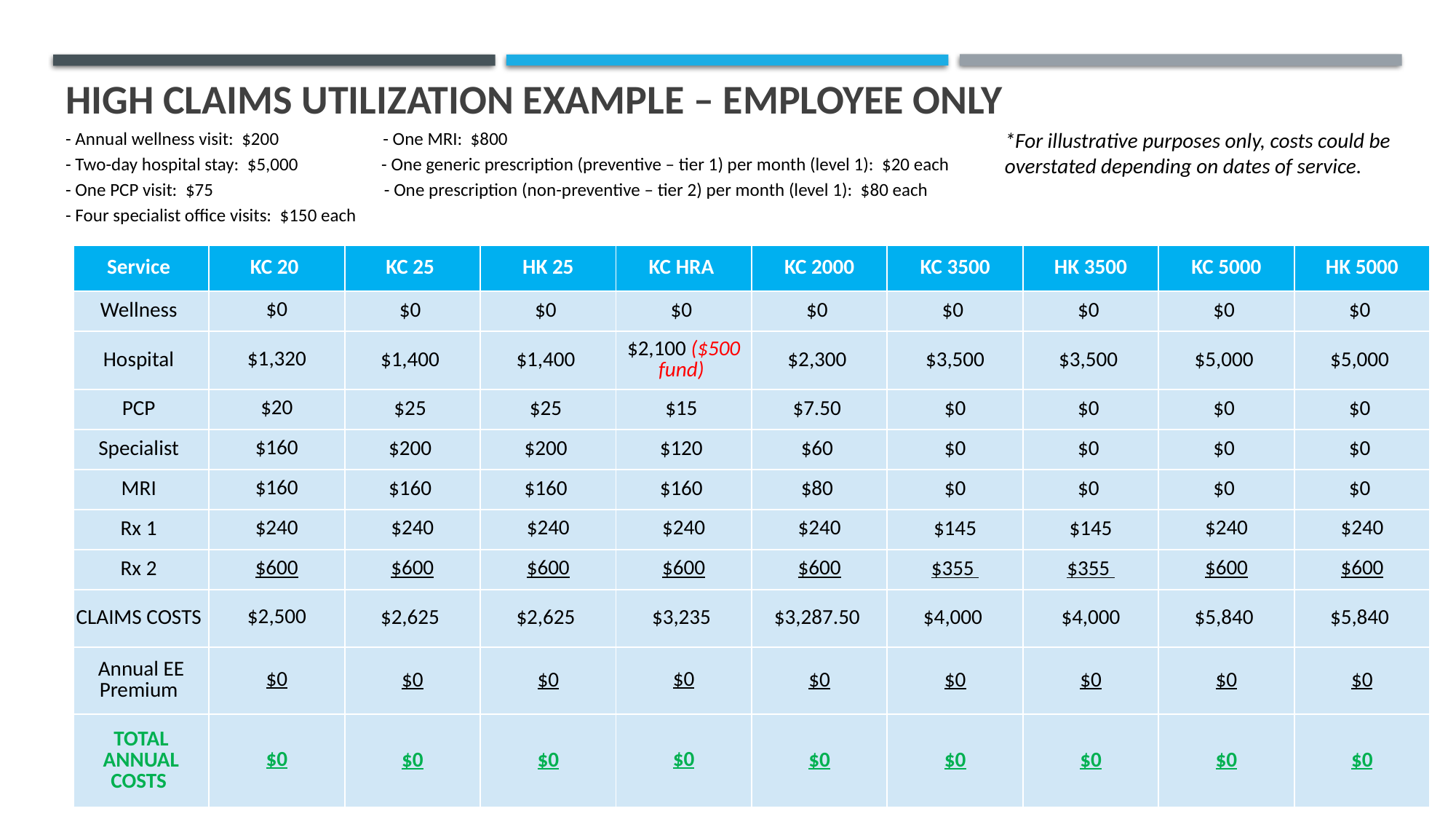

26
High Claims Utilization Example – Employee Only
- Annual wellness visit:  $200                         - One MRI:  $800
- Two-day hospital stay:  $5,000                    - One generic prescription (preventive – tier 1) per month (level 1):  $20 each
- One PCP visit:  $75                                         - One prescription (non-preventive – tier 2) per month (level 1):  $80 each
- Four specialist office visits:  $150 each
*For illustrative purposes only, costs could be overstated depending on dates of service.
| Service | KC 20 | KC 25 | HK 25 | KC HRA | KC 2000 | KC 3500 | HK 3500 | KC 5000 | HK 5000 |
| --- | --- | --- | --- | --- | --- | --- | --- | --- | --- |
| Wellness | $0 | $0 | $0 | $0 | $0 | $0 | $0 | $0 | $0 |
| Hospital | $1,320 | $1,400 | $1,400 | $2,100 ($500 fund) | $2,300 | $3,500 | $3,500 | $5,000 | $5,000 |
| PCP | $20 | $25 | $25 | $15 | $7.50 | $0 | $0 | $0 | $0 |
| Specialist | $160 | $200 | $200 | $120 | $60 | $0 | $0 | $0 | $0 |
| MRI | $160 | $160 | $160 | $160 | $80 | $0 | $0 | $0 | $0 |
| Rx 1 | $240 | $240 | $240 | $240 | $240 | $145 | $145 | $240 | $240 |
| Rx 2 | $600 | $600 | $600 | $600 | $600 | $355 | $355 | $600 | $600 |
| CLAIMS COSTS | $2,500 | $2,625 | $2,625 | $3,235 | $3,287.50 | $4,000 | $4,000 | $5,840 | $5,840 |
| Annual EE Premium | $0 | $0 | $0 | $0 | $0 | $0 | $0 | $0 | $0 |
| TOTAL ANNUAL COSTS | $0 | $0 | $0 | $0 | $0 | $0 | $0 | $0 | $0 |
26